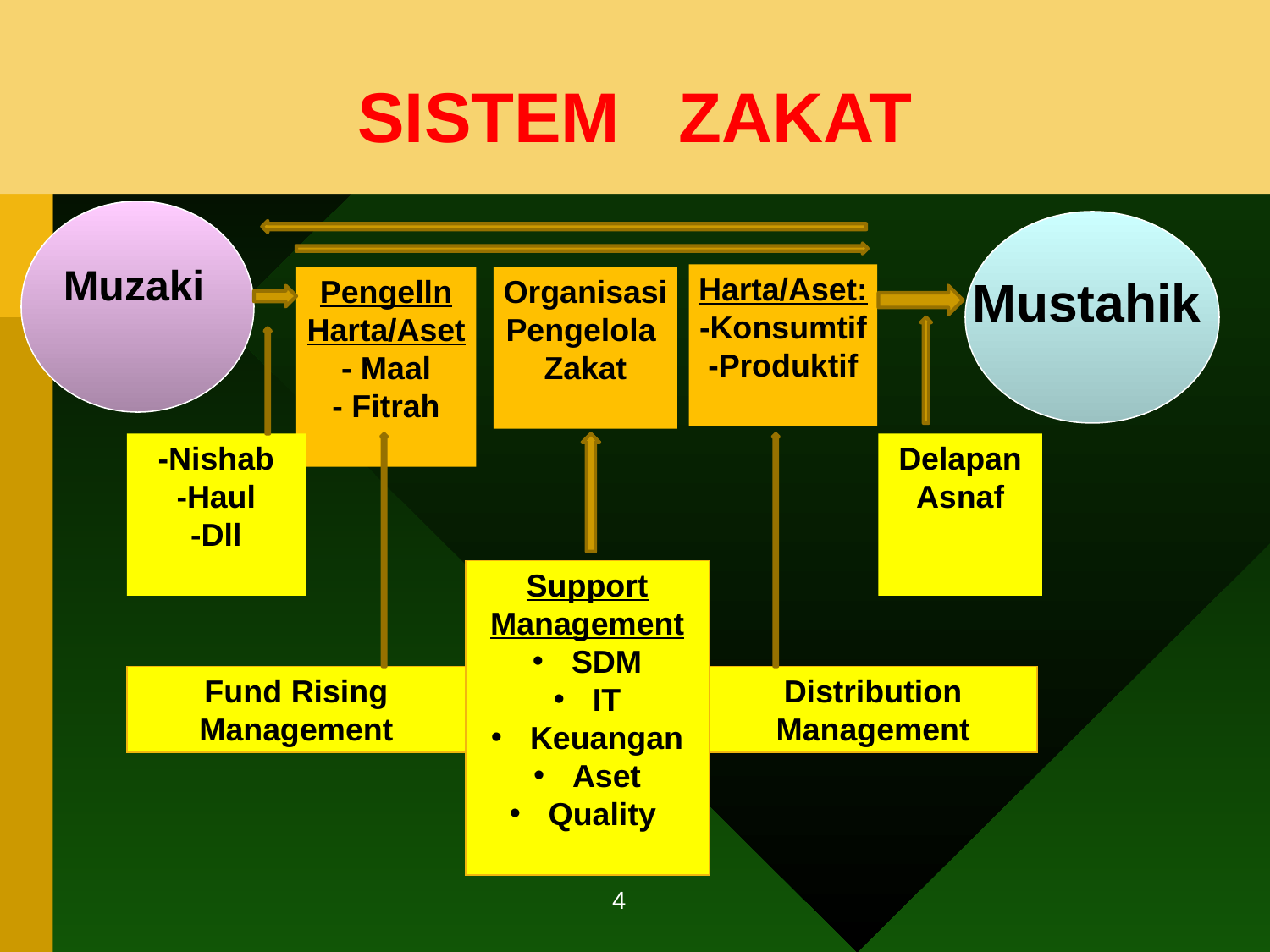

# SISTEM   ZAKAT

Muzaki
Harta/Aset:
-Konsumtif
-Produktif

Mustahik
Pengelln
Harta/Aset
- Maal
- Fitrah

Organisasi Pengelola
Zakat

-Nishab
-Haul
-Dll

Delapan Asnaf

Support Management
 SDM
 IT
 Keuangan
 Aset
 Quality

Fund Rising Management
Distribution Management
4